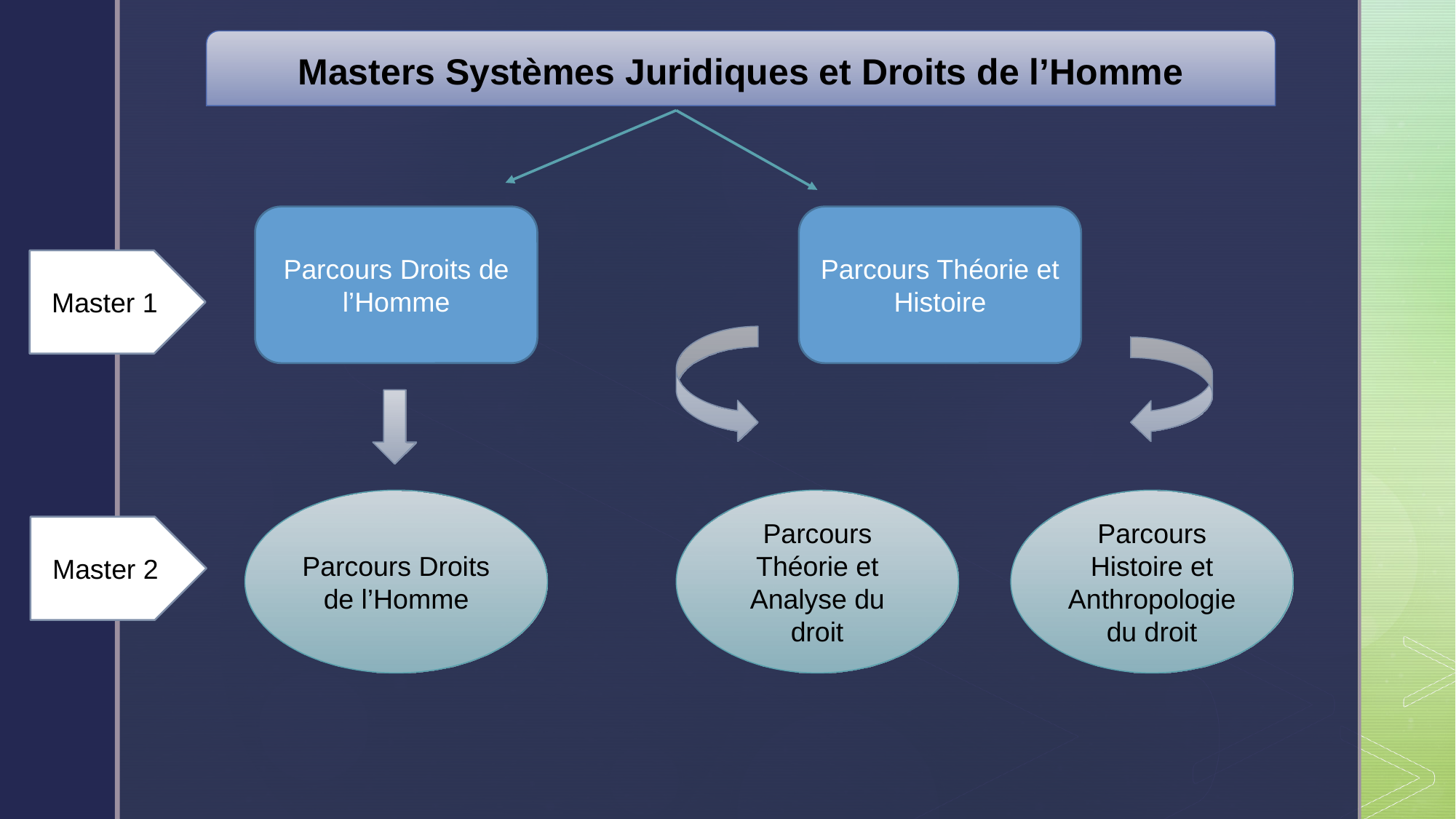

Masters Systèmes Juridiques et Droits de l’Homme
Parcours Théorie et Histoire
Parcours Droits de l’Homme
Master 1

Parcours Droits de l’Homme
Parcours Théorie et Analyse du droit
Parcours Histoire et Anthropologie du droit
Master 2